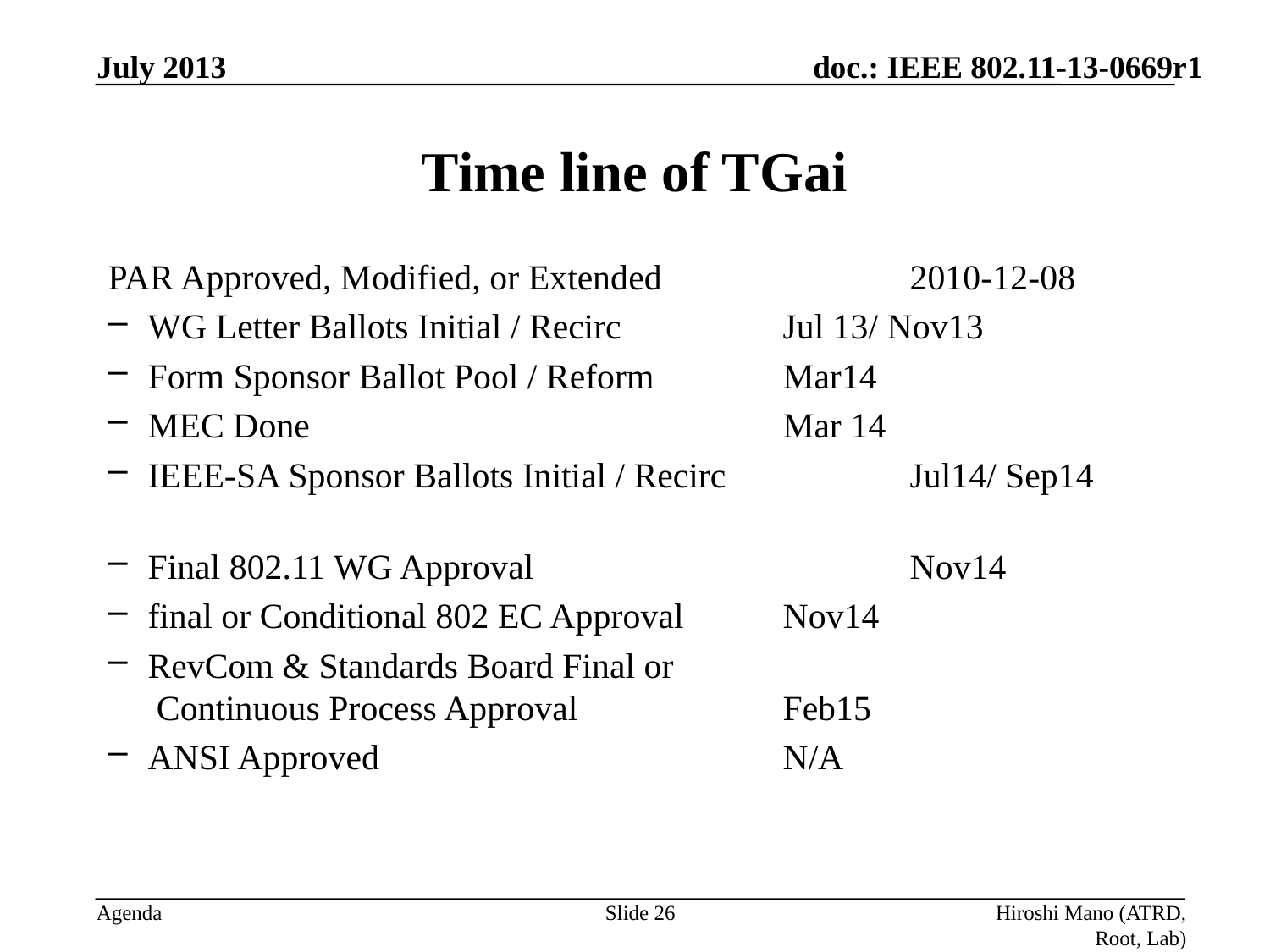

July 2013
# Time line of TGai

PAR Approved, Modified, or Extended 		2010-12-08
WG Letter Ballots Initial / Recirc		Jul 13/ Nov13
Form Sponsor Ballot Pool / Reform	            	Mar14
MEC Done				Mar 14
IEEE-SA Sponsor Ballots Initial / Recirc        	Jul14/ Sep14
Final 802.11 WG Approval	                          	Nov14
final or Conditional 802 EC Approval           	Nov14
RevCom & Standards Board Final or
 Continuous Process Approval 		Feb15
ANSI Approved				N/A
Slide 26
Hiroshi Mano (ATRD, Root, Lab)